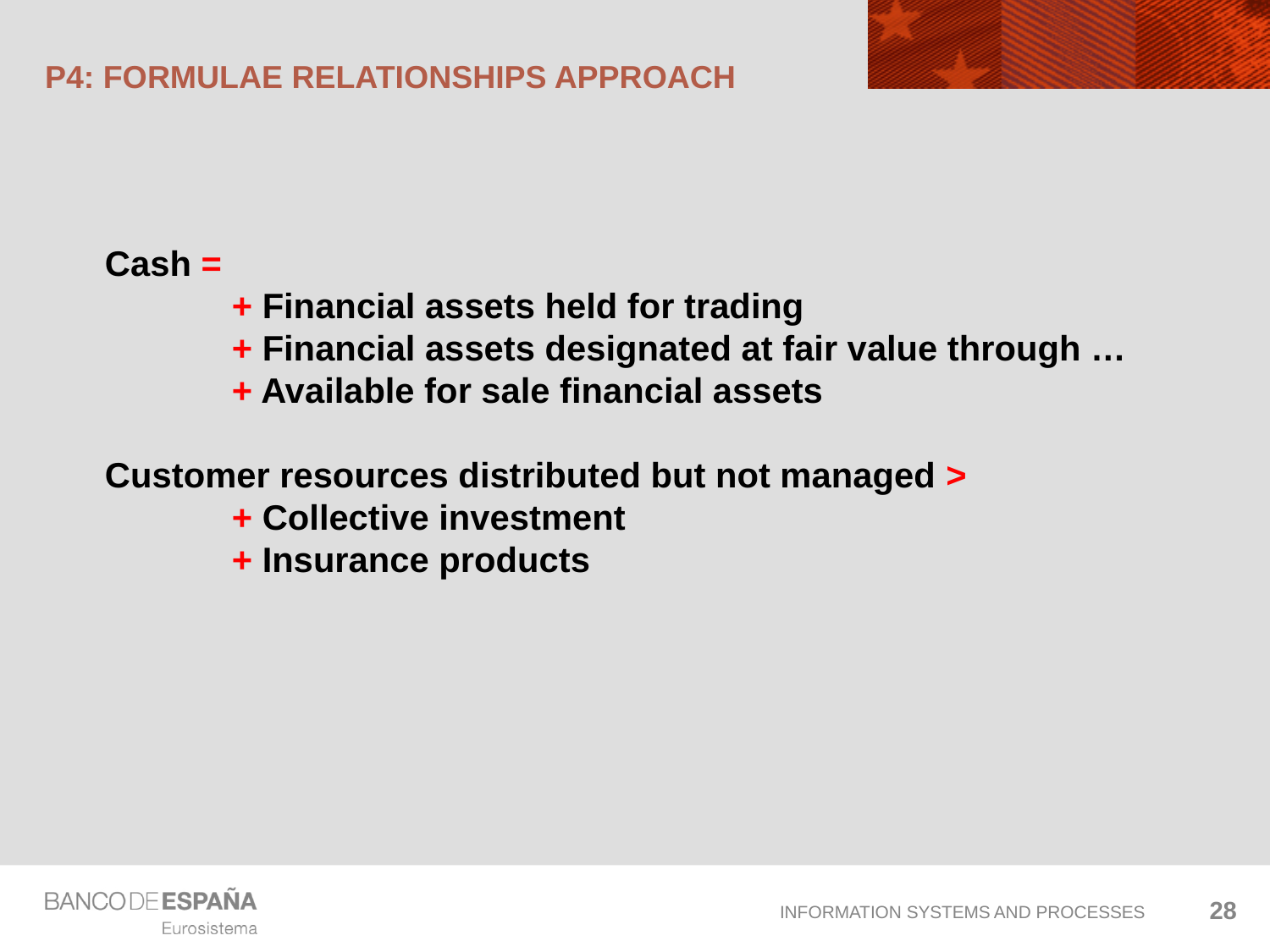

# P4: FORMULAE RELATIONSHIPS APPROACH
Cash =
	+ Financial assets held for trading
	+ Financial assets designated at fair value through …
	+ Available for sale financial assets

Customer resources distributed but not managed >
	+ Collective investment
	+ Insurance products
28